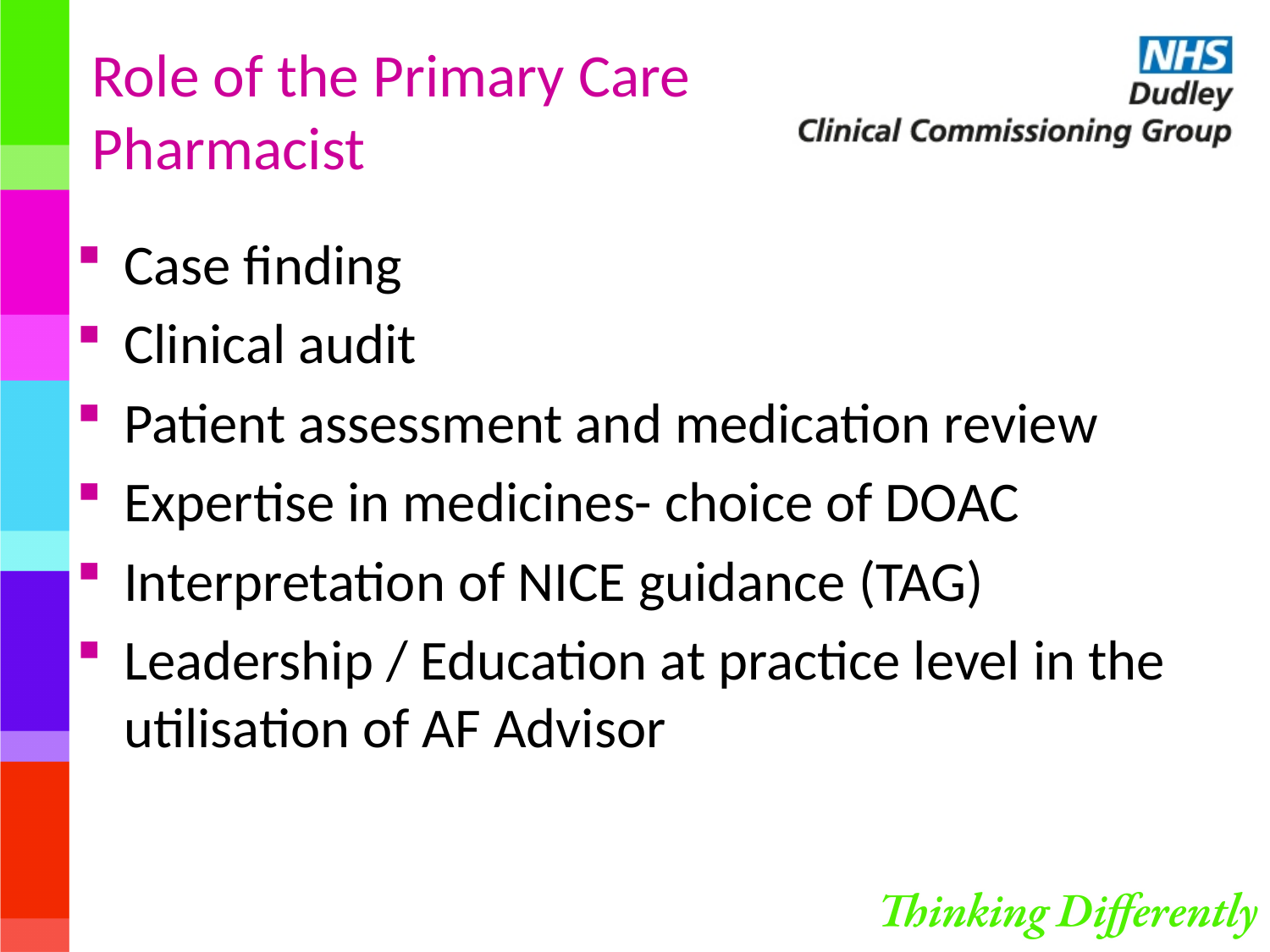

# Role of the Primary Care Pharmacist
Case finding
Clinical audit
Patient assessment and medication review
Expertise in medicines- choice of DOAC
Interpretation of NICE guidance (TAG)
Leadership / Education at practice level in the utilisation of AF Advisor